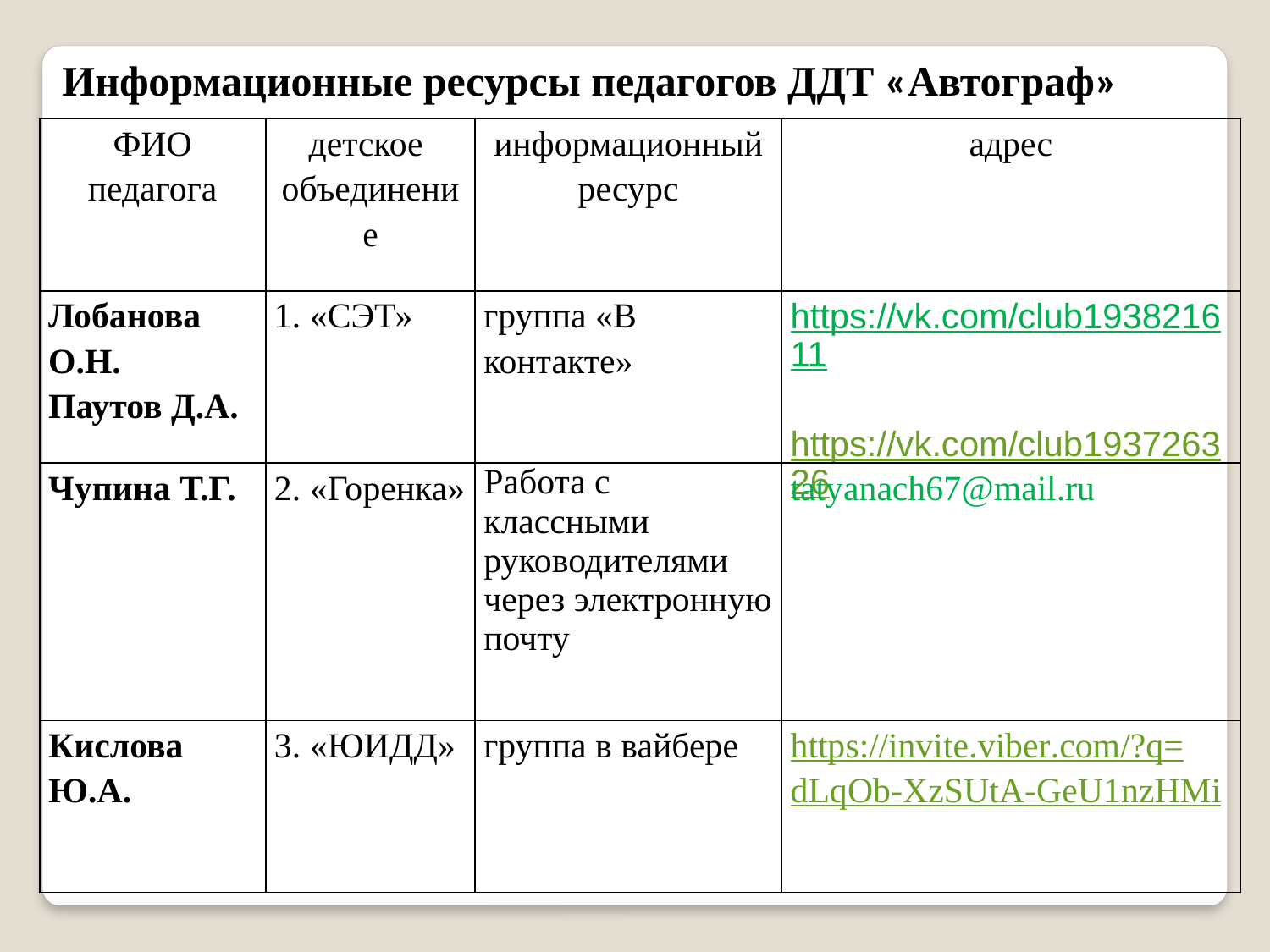

Информационные ресурсы педагогов ДДТ «Автограф»

| ФИО педагога | детское объединение | информационный ресурс | адрес |
| --- | --- | --- | --- |
| Лобанова О.Н. Паутов Д.А. | 1. «СЭТ» | группа «В контакте» | https://vk.com/club193821611  https://vk.com/club193726326 |
| Чупина Т.Г. | 2. «Горенка» | Работа с классными руководителями через электронную почту | tatyanach67@mail.ru |
| Кислова Ю.А. | 3. «ЮИДД» | группа в вайбере | https://invite.viber.com/?q=dLqOb-XzSUtA-GeU1nzHMi |